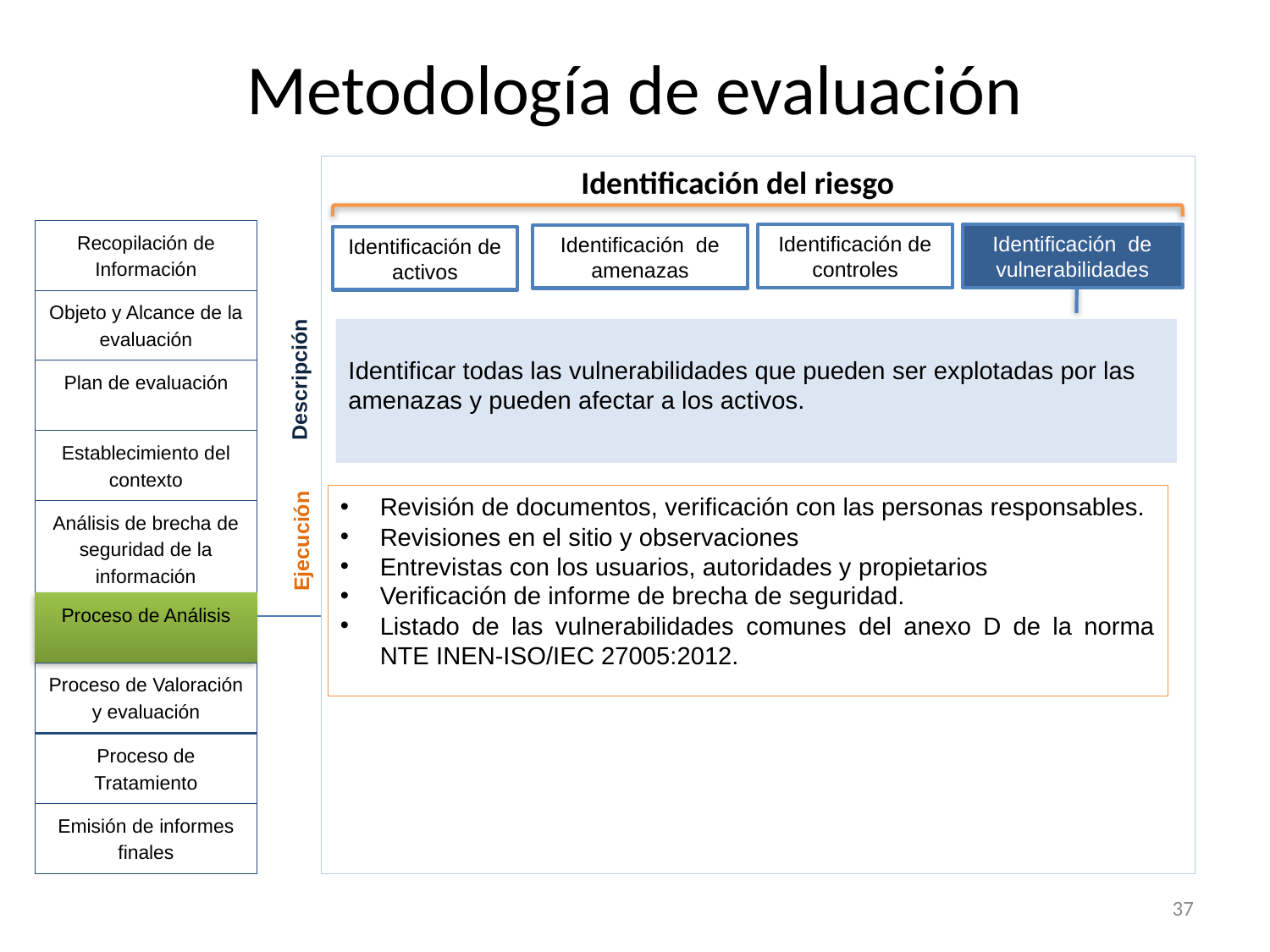

# Metodología de evaluación

Identificación del riesgo
Recopilación de Información
Identificación  de vulnerabilidades
Identificación de controles
Identificación  de amenazas
Identificación de activos
Objeto y Alcance de la evaluación

Identificar todas las vulnerabilidades que pueden ser explotadas por las amenazas y pueden afectar a los activos.

Descripción
Plan de evaluación
Establecimiento del contexto
Revisión de documentos, verificación con las personas responsables.
Revisiones en el sitio y observaciones
Entrevistas con los usuarios, autoridades y propietarios
Verificación de informe de brecha de seguridad.
Listado de las vulnerabilidades comunes del anexo D de la norma NTE INEN-ISO/IEC 27005:2012.

Análisis de brecha de seguridad de la información
Ejecución
Proceso de Análisis
Proceso de Valoración y evaluación
Proceso de Tratamiento
Emisión de informes finales
37